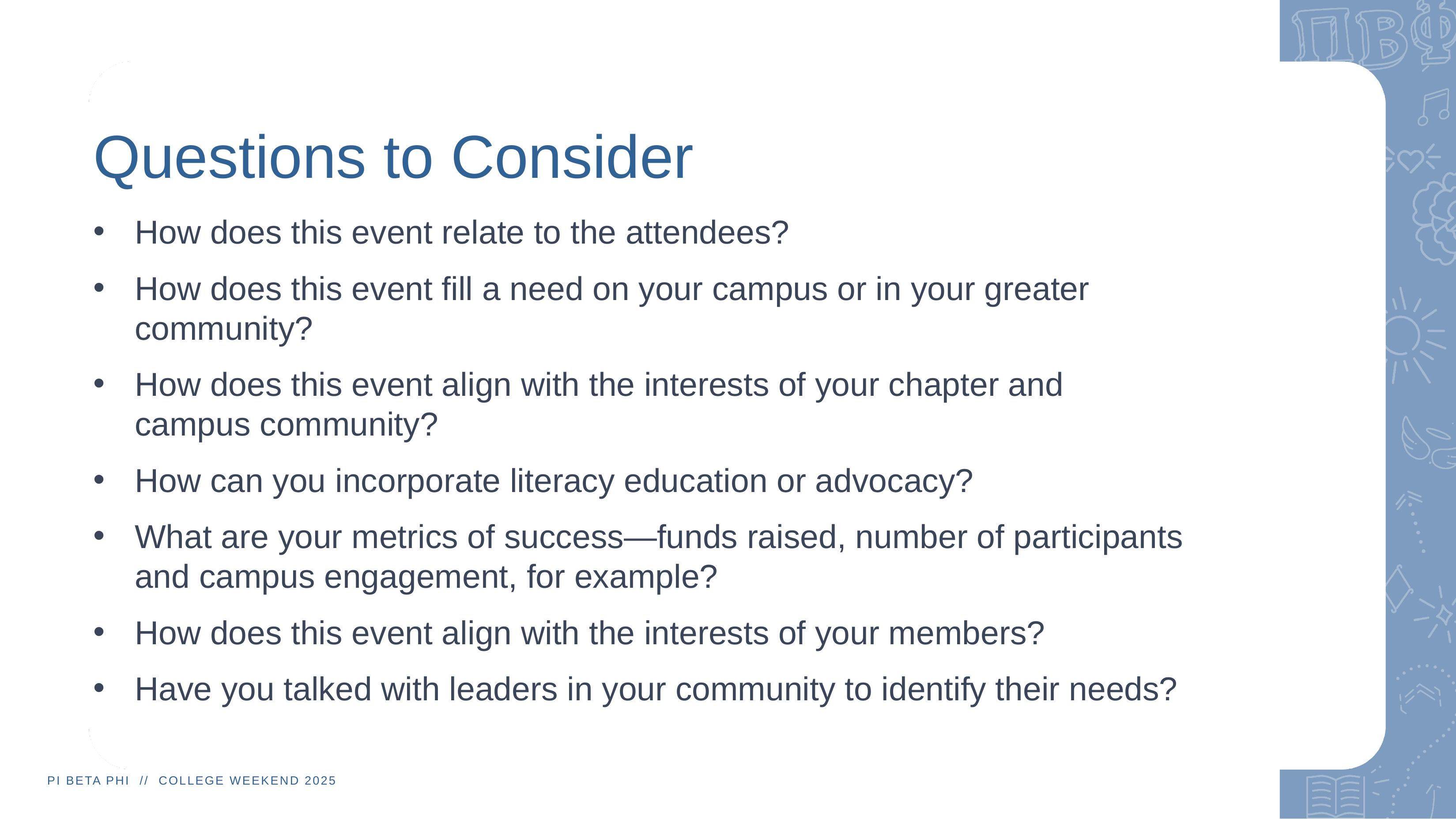

# Questions to Consider
How does this event relate to the attendees?
How does this event fill a need on your campus or in your greater community?
How does this event align with the interests of your chapter and campus community?
How can you incorporate literacy education or advocacy?
What are your metrics of success—funds raised, number of participants and campus engagement, for example?
How does this event align with the interests of your members?
Have you talked with leaders in your community to identify their needs?